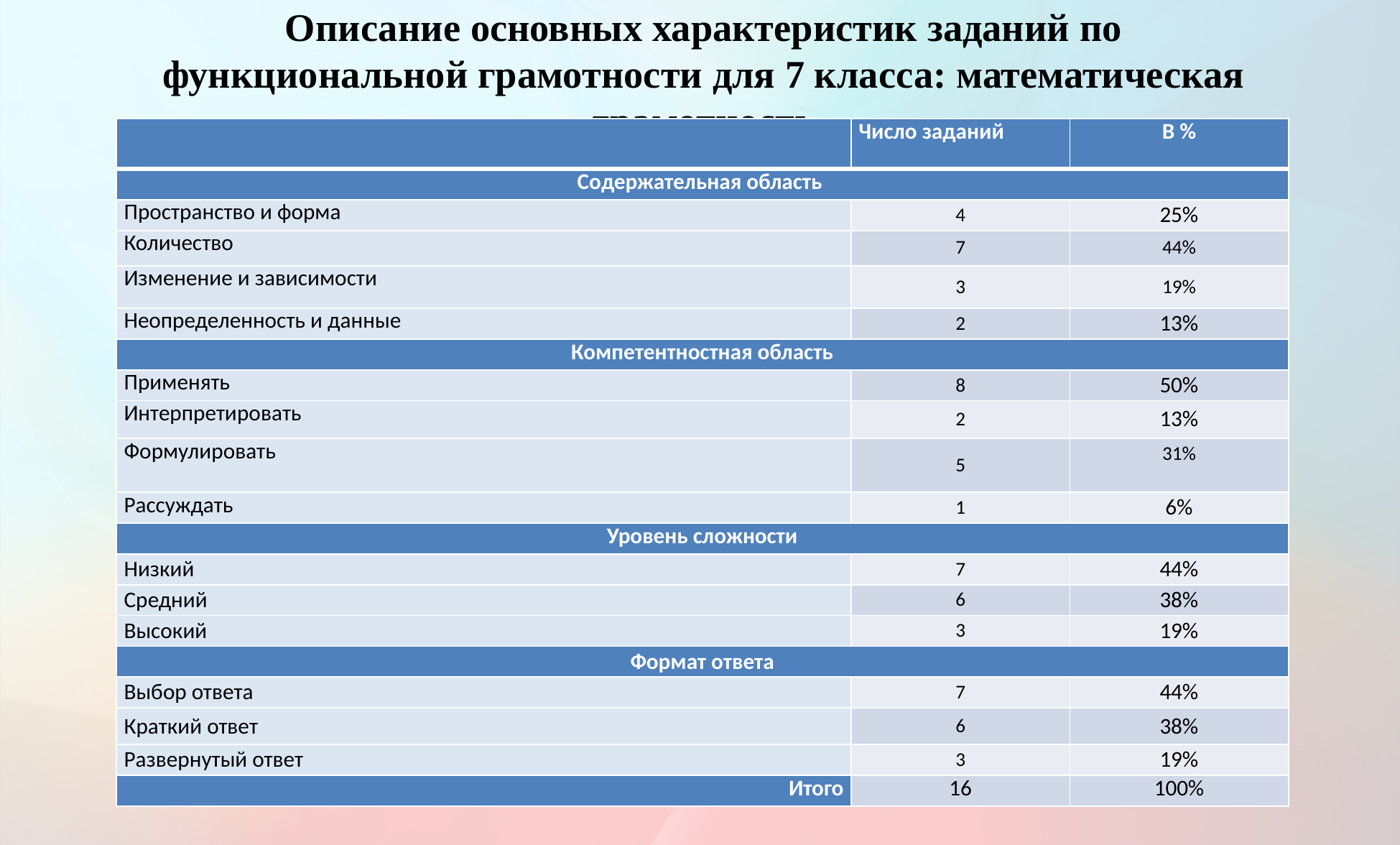

# Описание основных характеристик заданий по функциональной грамотности для 7 класса: математическая грамотность
|  | Число заданий | В % |
| --- | --- | --- |
| Содержательная область |  |  |
| Пространство и форма | 4 | 25% |
| Количество | 7 | 44% |
| Изменение и зависимости | 3 | 19% |
| Неопределенность и данные | 2 | 13% |
| Компетентностная область |  |  |
| Применять | 8 | 50% |
| Интерпретировать | 2 | 13% |
| Формулировать | 5 | 31% |
| Рассуждать | 1 | 6% |
| Уровень сложности |  |  |
| Низкий | 7 | 44% |
| Средний | 6 | 38% |
| Высокий | 3 | 19% |
| Формат ответа |  |  |
| Выбор ответа | 7 | 44% |
| Краткий ответ | 6 | 38% |
| Развернутый ответ | 3 | 19% |
| Итого | 16 | 100% |